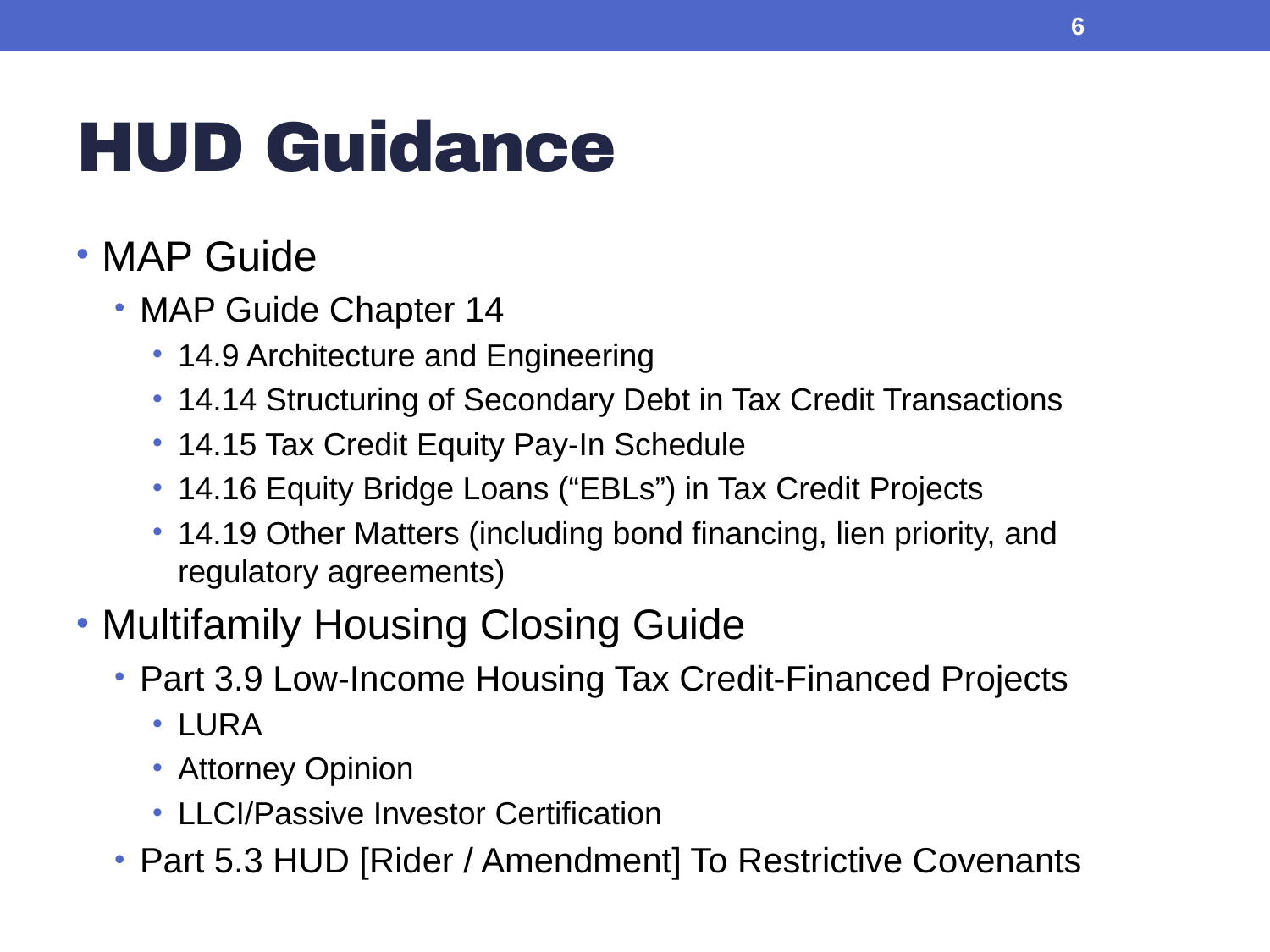

6
# HUD Guidance
MAP Guide
MAP Guide Chapter 14
14.9 Architecture and Engineering
14.14 Structuring of Secondary Debt in Tax Credit Transactions
14.15 Tax Credit Equity Pay-In Schedule
14.16 Equity Bridge Loans (“EBLs”) in Tax Credit Projects
14.19 Other Matters (including bond financing, lien priority, and regulatory agreements)
Multifamily Housing Closing Guide
Part 3.9 Low-Income Housing Tax Credit-Financed Projects
LURA
Attorney Opinion
LLCI/Passive Investor Certification
Part 5.3 HUD [Rider / Amendment] To Restrictive Covenants